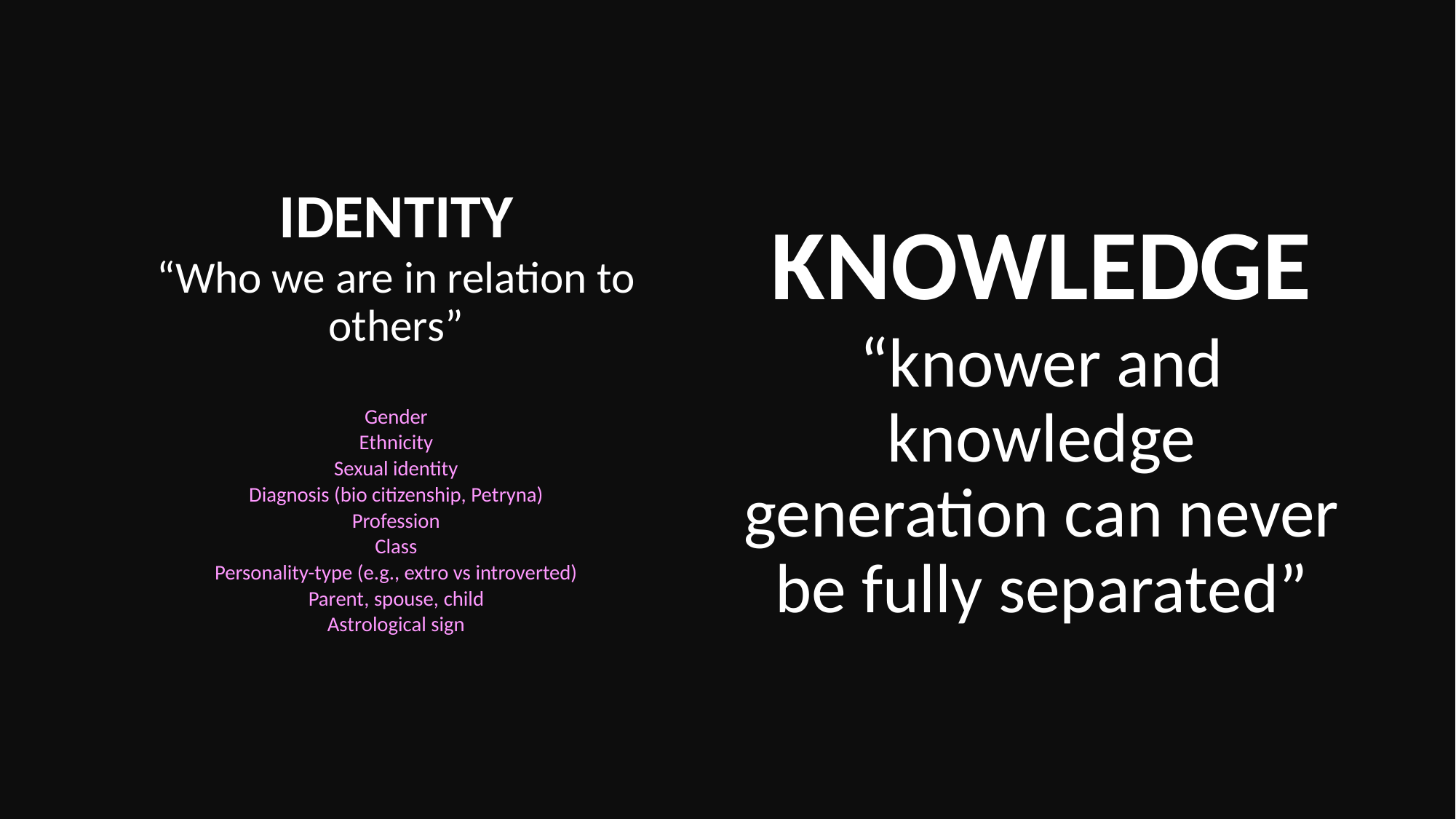

#

KNOWLEDGE
“knower and knowledge generation can never be fully separated”

IDENTITY
“Who we are in relation to others”

Gender
Ethnicity
Sexual identity
Diagnosis (bio citizenship, Petryna)
Profession
Class
Personality-type (e.g., extro vs introverted)
Parent, spouse, child
Astrological sign